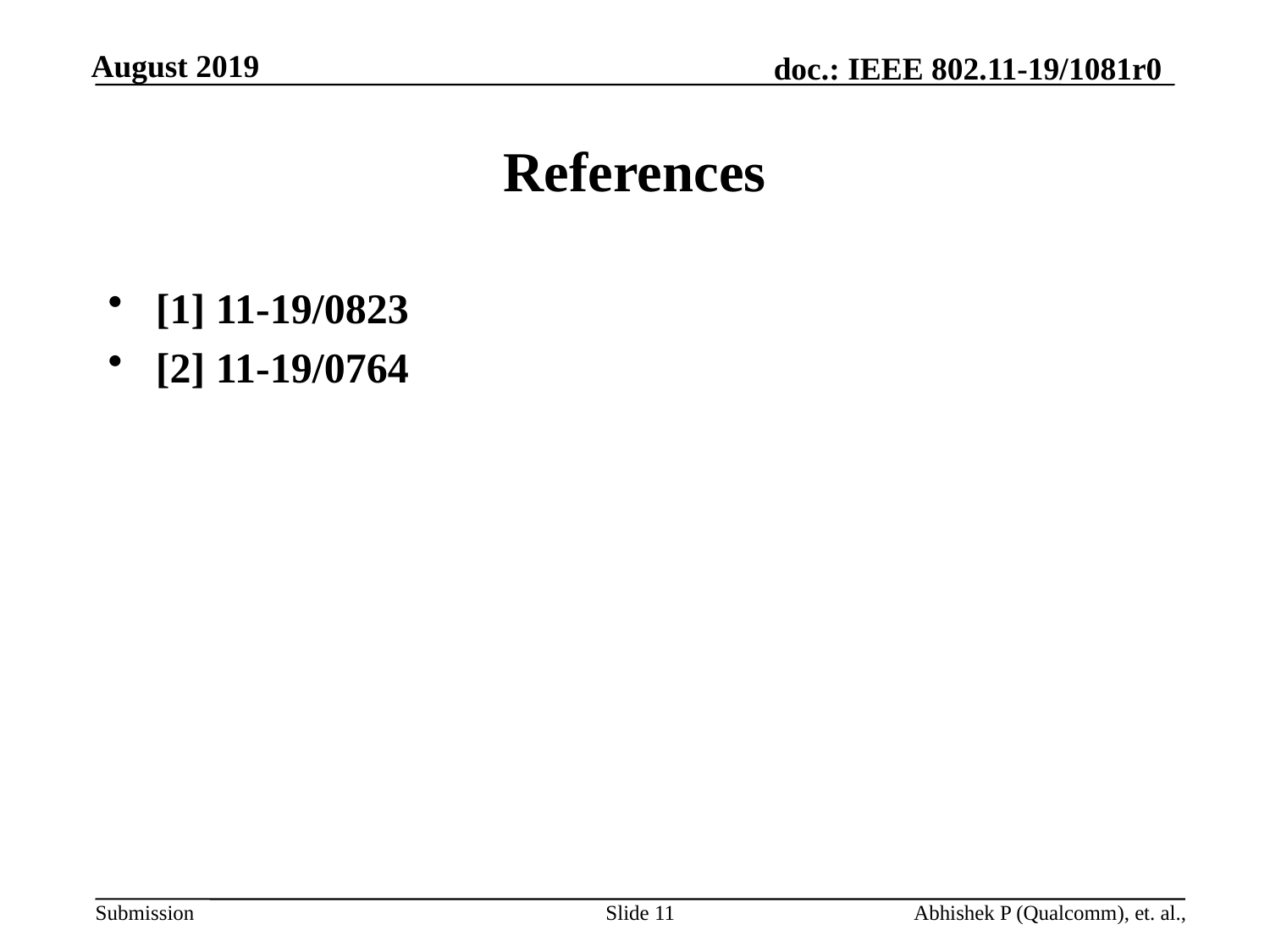

# References
[1] 11-19/0823
[2] 11-19/0764
Slide 11
Abhishek P (Qualcomm), et. al.,